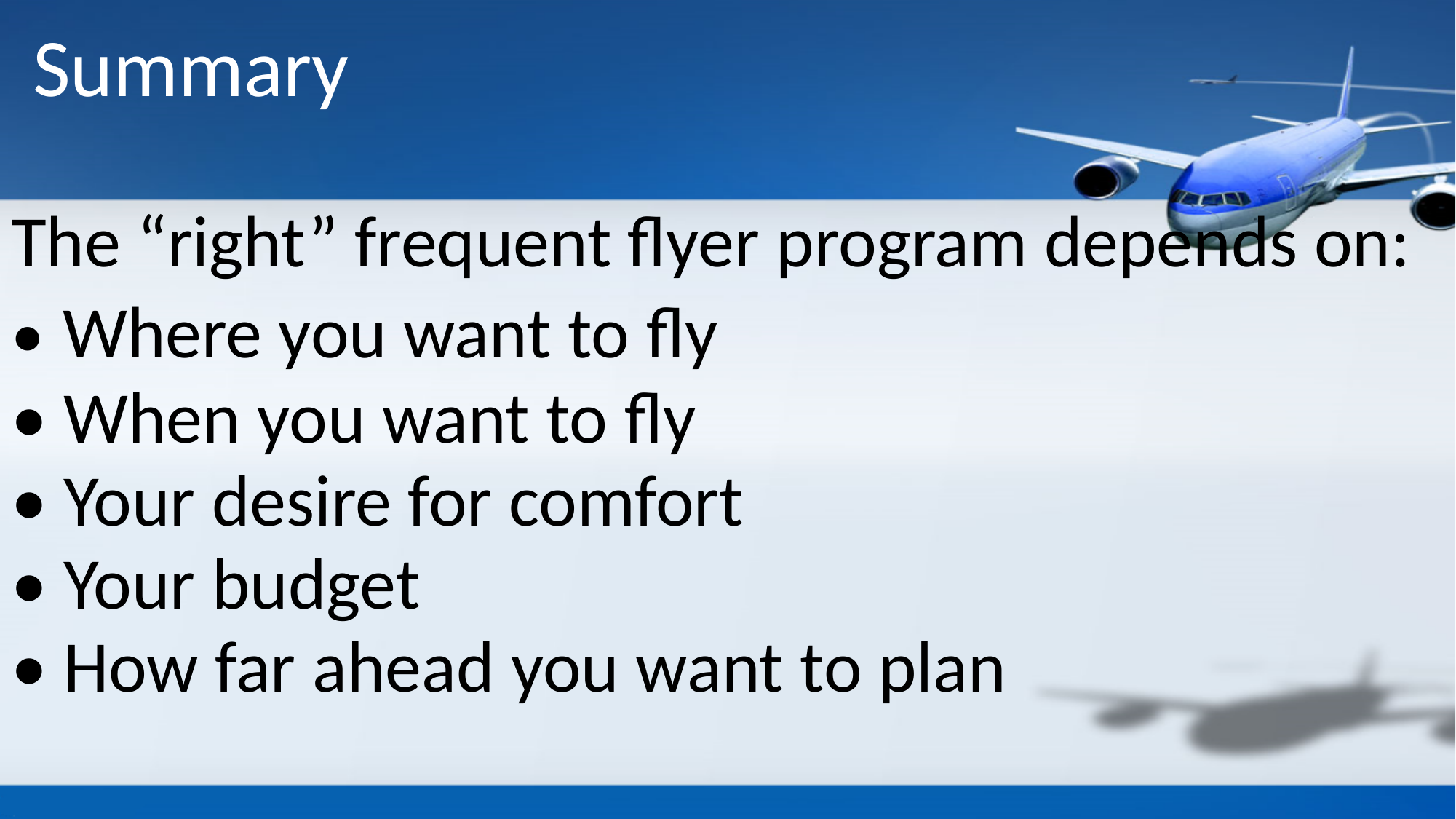

Summary
# The “right” frequent flyer program depends on: • Where you want to fly • When you want to fly • Your desire for comfort • Your budget • How far ahead you want to plan